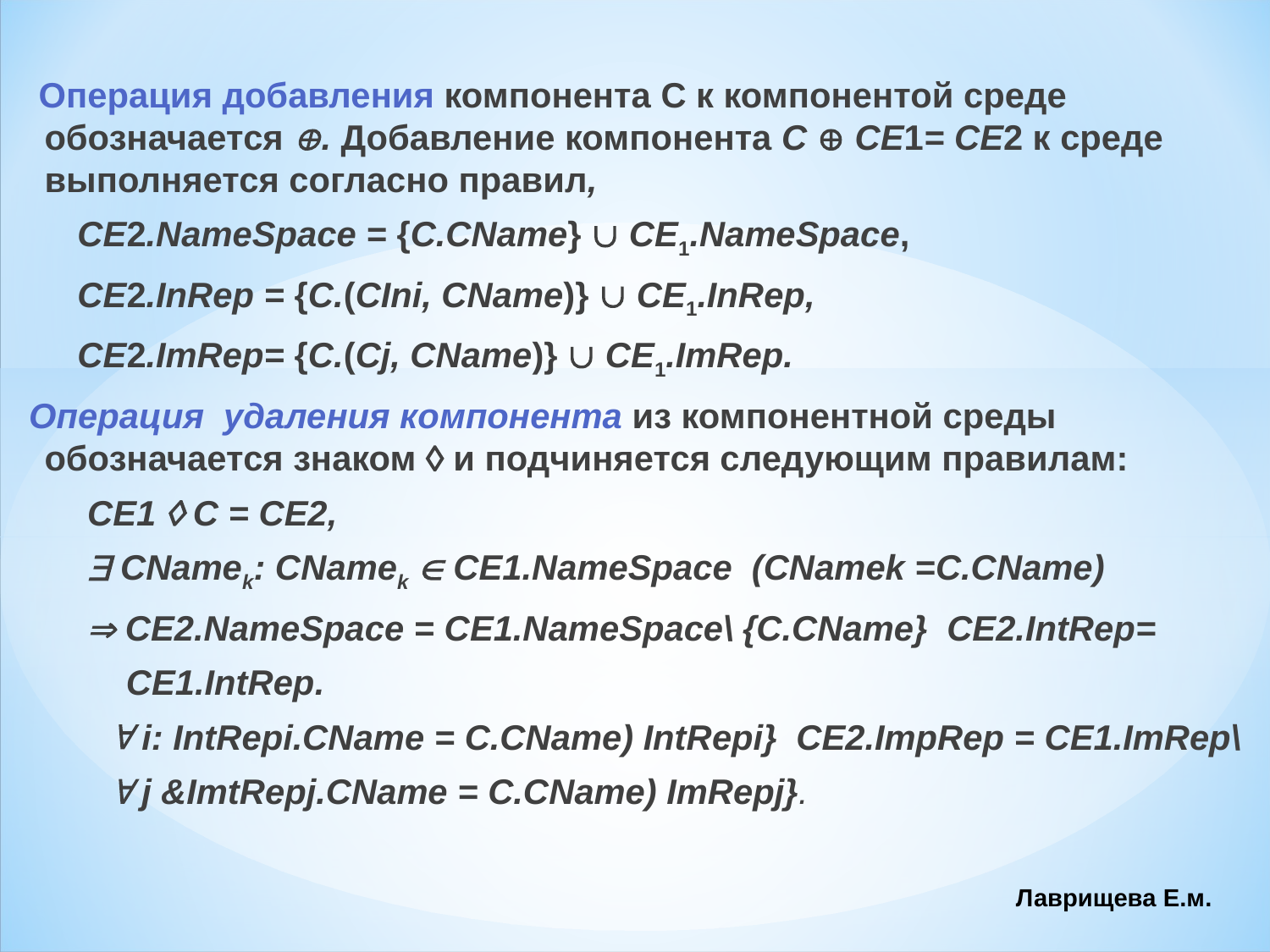

Операция добавления компонента С к компонентой среде обозначается ⊕. Добавление компонента C ⊕ CE1= CE2 к среде выполняется согласно правил,
      CE2.NameSpace = {C.CName} ∪ CE1.NameSpace,
      CE2.InRep = {C.(CIni, CName)} ∪ CE1.InRep,
      CE2.ImRep= {C.(Cj, CName)} ∪ CE1.ImRep.
 Операция  удаления компонента из компонентной среды обозначается знаком ◊ и подчиняется следующим правилам:
       CE1 ◊ C = CE2,
       ∃ СNamek: СNamek ∈ CE1.NameSpace  (CNamek =C.CName)
       ⇒ CE2.NameSpace = CE1.NameSpace\ {C.CName}  CE2.IntRep=
           CE1.IntRep.
         ∀ i: IntRepi.CName = C.CName) IntRepi}  CE2.ImpRep = CE1.ImRep\
         ∀ j &ImtRepj.CName = C.CName) ImRepj}.
Лаврищева Е.м.